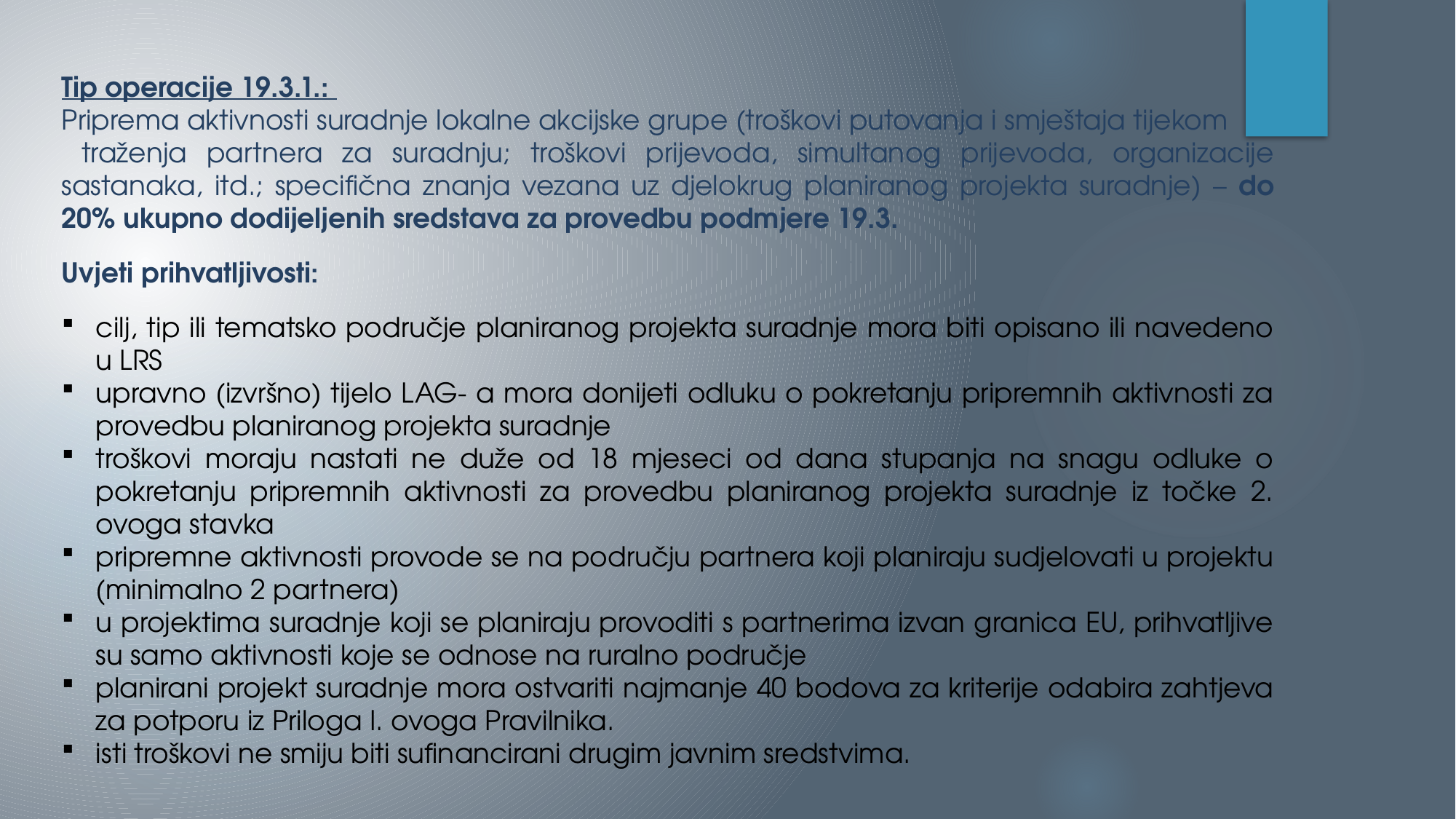

Tip operacije 19.3.1.:
Priprema aktivnosti suradnje lokalne akcijske grupe (troškovi putovanja i smještaja tijekom
 traženja partnera za suradnju; troškovi prijevoda, simultanog prijevoda, organizacije sastanaka, itd.; specifična znanja vezana uz djelokrug planiranog projekta suradnje) – do 20% ukupno dodijeljenih sredstava za provedbu podmjere 19.3.

Uvjeti prihvatljivosti:

cilj, tip ili tematsko područje planiranog projekta suradnje mora biti opisano ili navedeno u LRS
upravno (izvršno) tijelo LAG- a mora donijeti odluku o pokretanju pripremnih aktivnosti za provedbu planiranog projekta suradnje
troškovi moraju nastati ne duže od 18 mjeseci od dana stupanja na snagu odluke o pokretanju pripremnih aktivnosti za provedbu planiranog projekta suradnje iz točke 2. ovoga stavka
pripremne aktivnosti provode se na području partnera koji planiraju sudjelovati u projektu (minimalno 2 partnera)
u projektima suradnje koji se planiraju provoditi s partnerima izvan granica EU, prihvatljive su samo aktivnosti koje se odnose na ruralno područje
planirani projekt suradnje mora ostvariti najmanje 40 bodova za kriterije odabira zahtjeva za potporu iz Priloga I. ovoga Pravilnika.
isti troškovi ne smiju biti sufinancirani drugim javnim sredstvima.